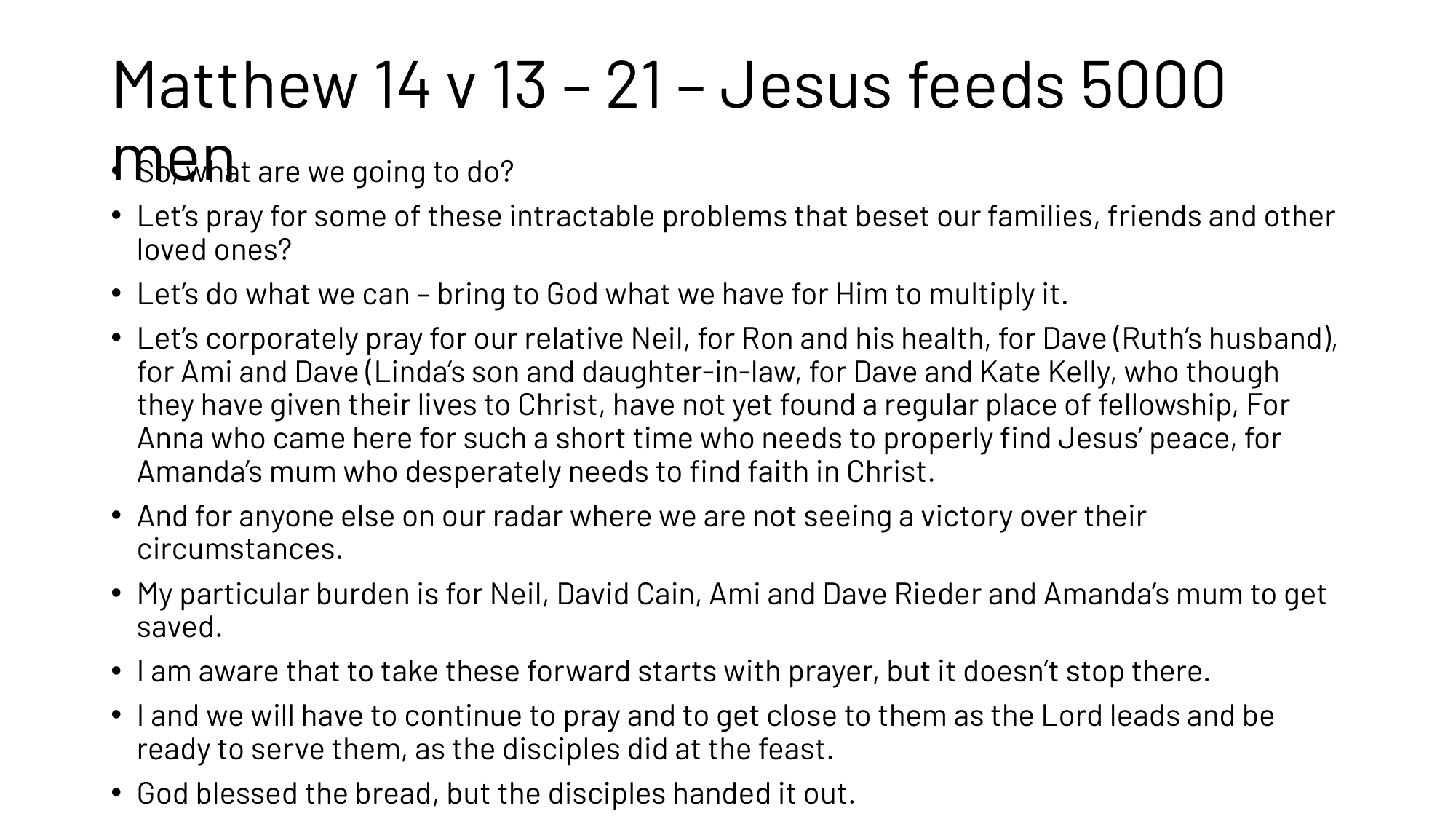

# Matthew 14 v 13 – 21 – Jesus feeds 5000 men
So, what are we going to do?
Let’s pray for some of these intractable problems that beset our families, friends and other loved ones?
Let’s do what we can – bring to God what we have for Him to multiply it.
Let’s corporately pray for our relative Neil, for Ron and his health, for Dave (Ruth’s husband), for Ami and Dave (Linda’s son and daughter-in-law, for Dave and Kate Kelly, who though they have given their lives to Christ, have not yet found a regular place of fellowship, For Anna who came here for such a short time who needs to properly find Jesus’ peace, for Amanda’s mum who desperately needs to find faith in Christ.
And for anyone else on our radar where we are not seeing a victory over their circumstances.
My particular burden is for Neil, David Cain, Ami and Dave Rieder and Amanda’s mum to get saved.
I am aware that to take these forward starts with prayer, but it doesn’t stop there.
I and we will have to continue to pray and to get close to them as the Lord leads and be ready to serve them, as the disciples did at the feast.
God blessed the bread, but the disciples handed it out.